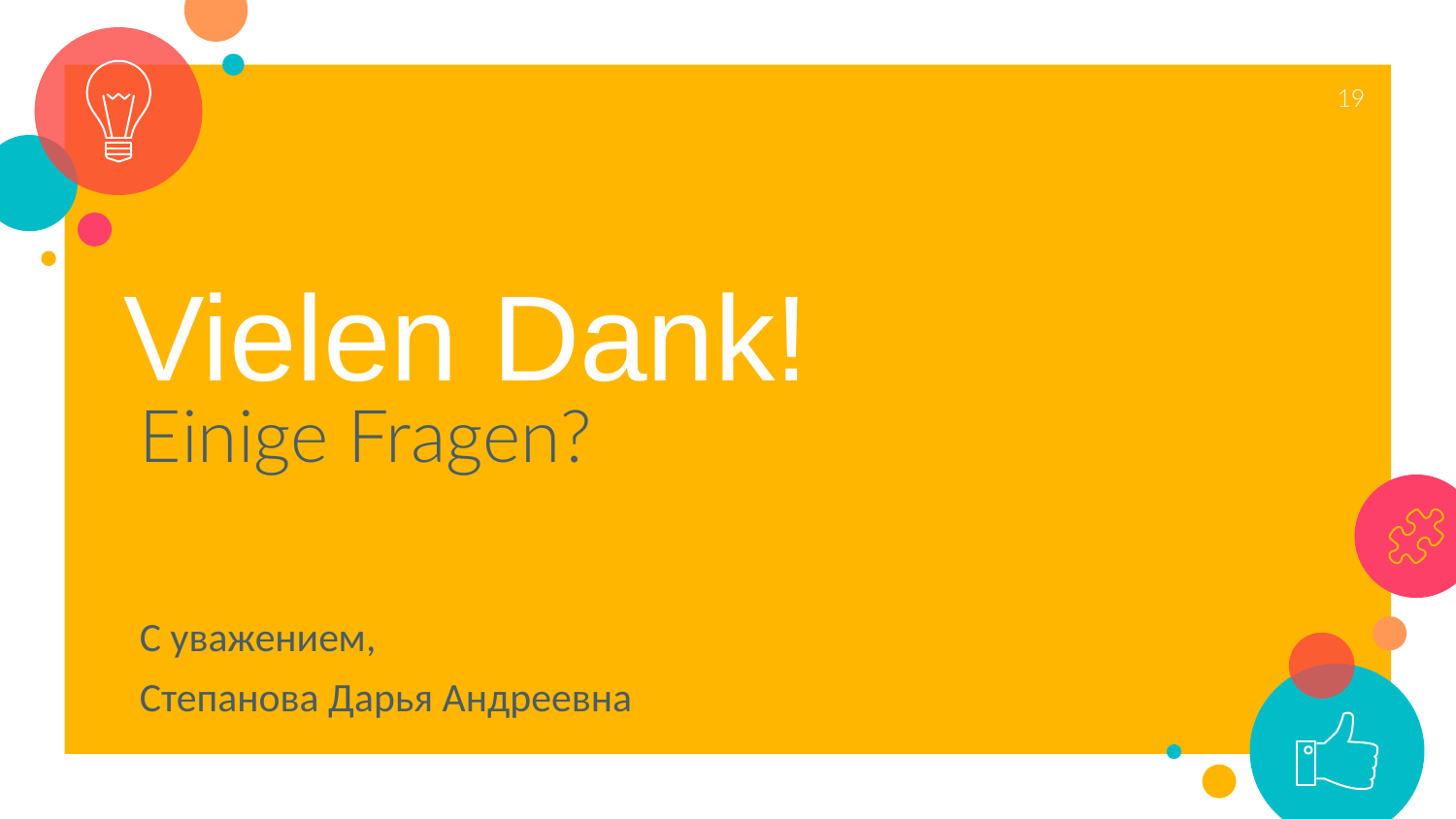

19
Vielen Dank!
Einige Fragen?

С уважением,
Степанова Дарья Андреевна